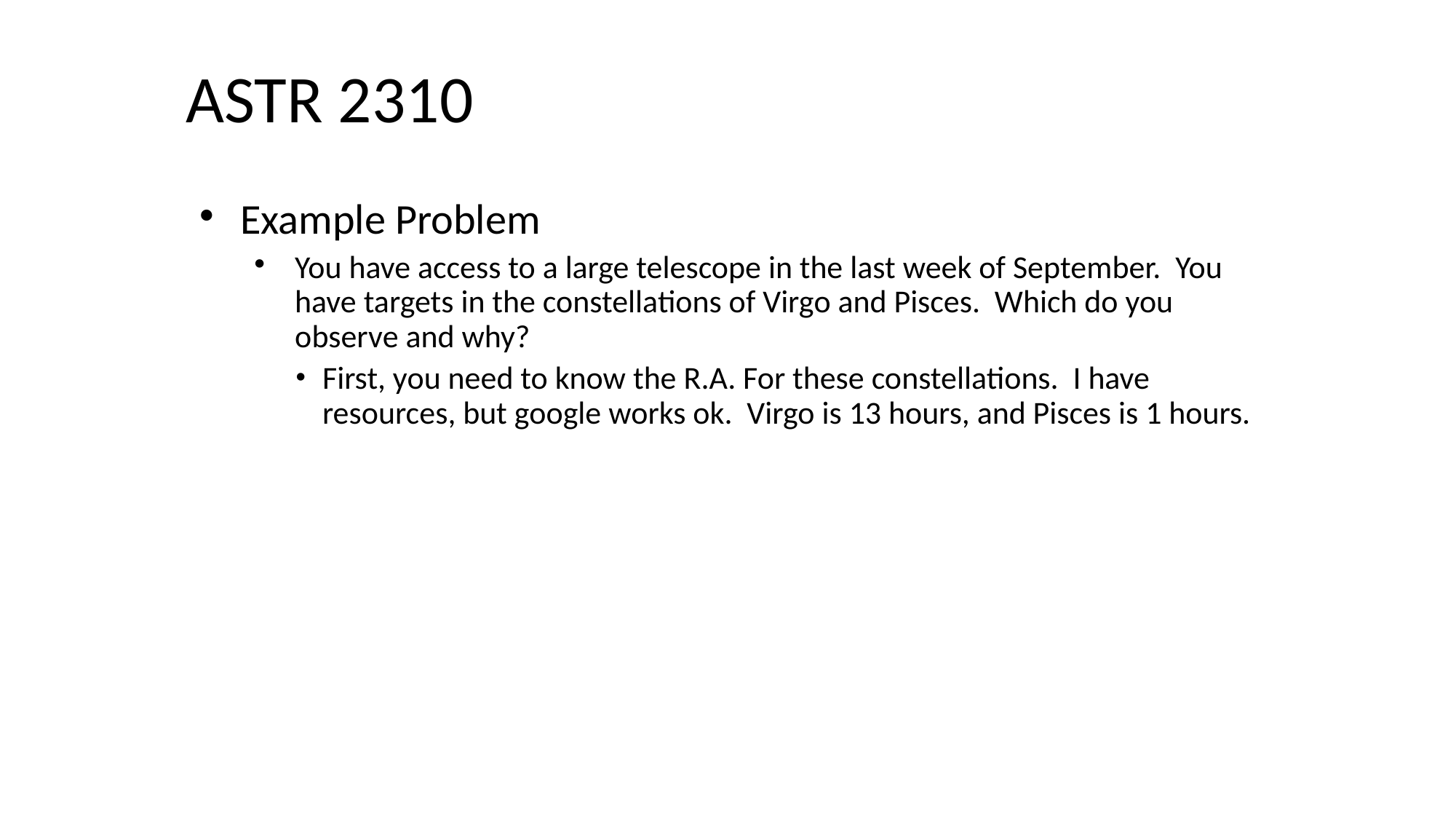

# ASTR 2310
Example Problem
You have access to a large telescope in the last week of September.  You have targets in the constellations of Virgo and Pisces.  Which do you observe and why?
First, you need to know the R.A. For these constellations.  I have resources, but google works ok.  Virgo is 13 hours, and Pisces is 1 hours.